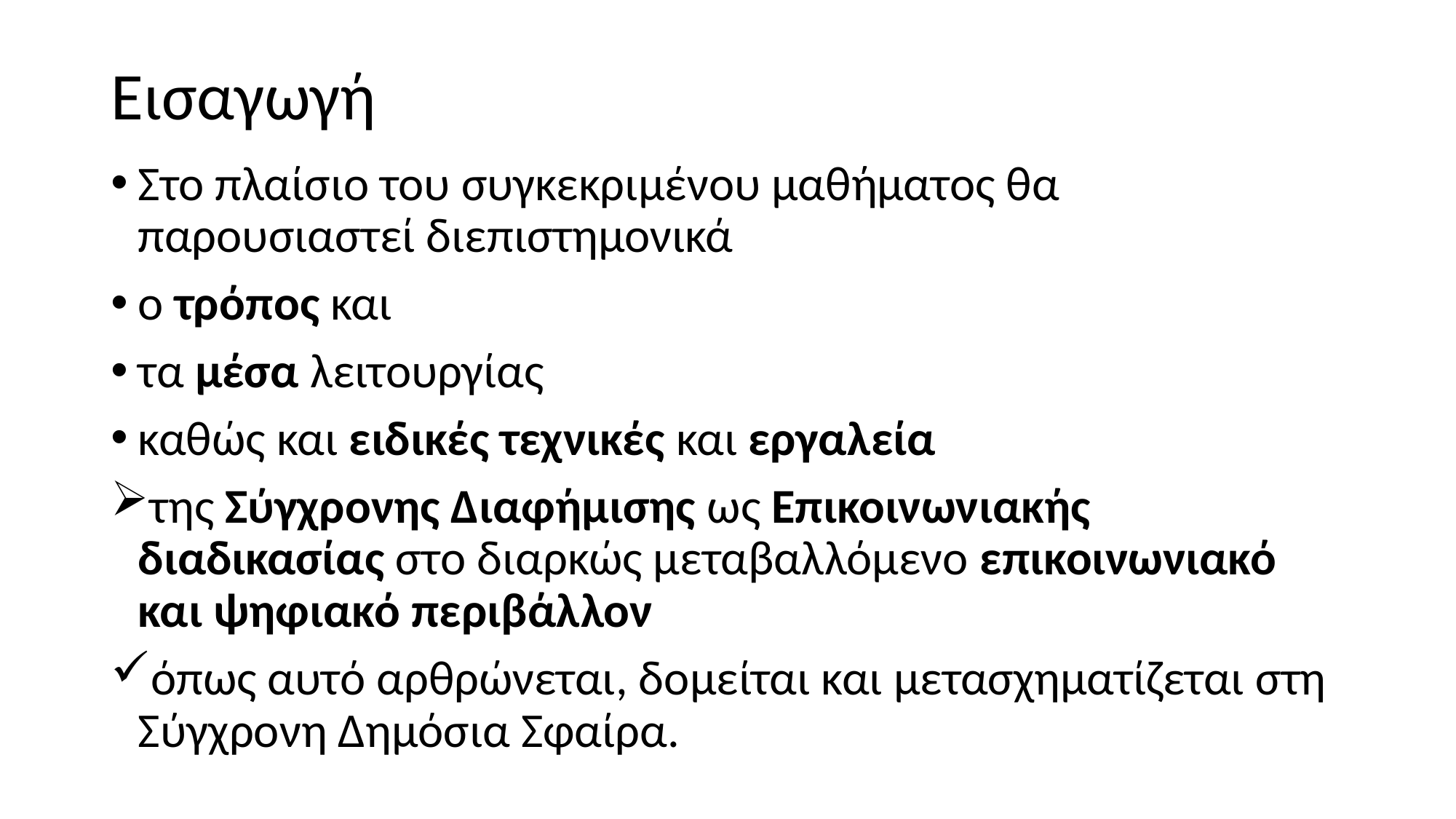

# Εισαγωγή
Στο πλαίσιο του συγκεκριμένου μαθήματος θα παρουσιαστεί διεπιστημονικά
ο τρόπος και
τα μέσα λειτουργίας
καθώς και ειδικές τεχνικές και εργαλεία
της Σύγχρονης Διαφήμισης ως Επικοινωνιακής διαδικασίας στο διαρκώς μεταβαλλόμενο επικοινωνιακό και ψηφιακό περιβάλλον
όπως αυτό αρθρώνεται, δομείται και μετασχηματίζεται στη Σύγχρονη Δημόσια Σφαίρα.